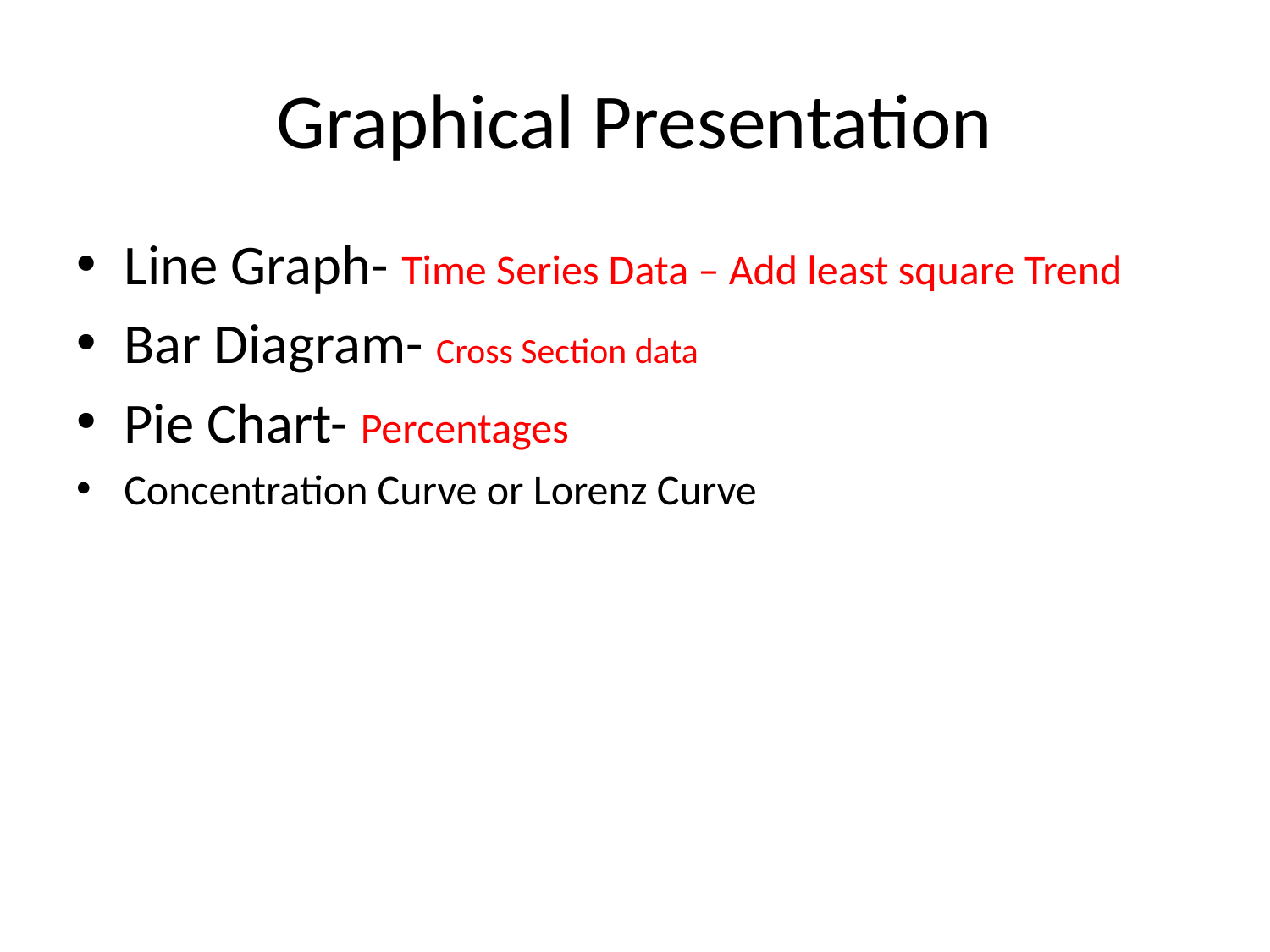

# Graphical Presentation
Line Graph- Time Series Data – Add least square Trend
Bar Diagram- Cross Section data
Pie Chart- Percentages
Concentration Curve or Lorenz Curve